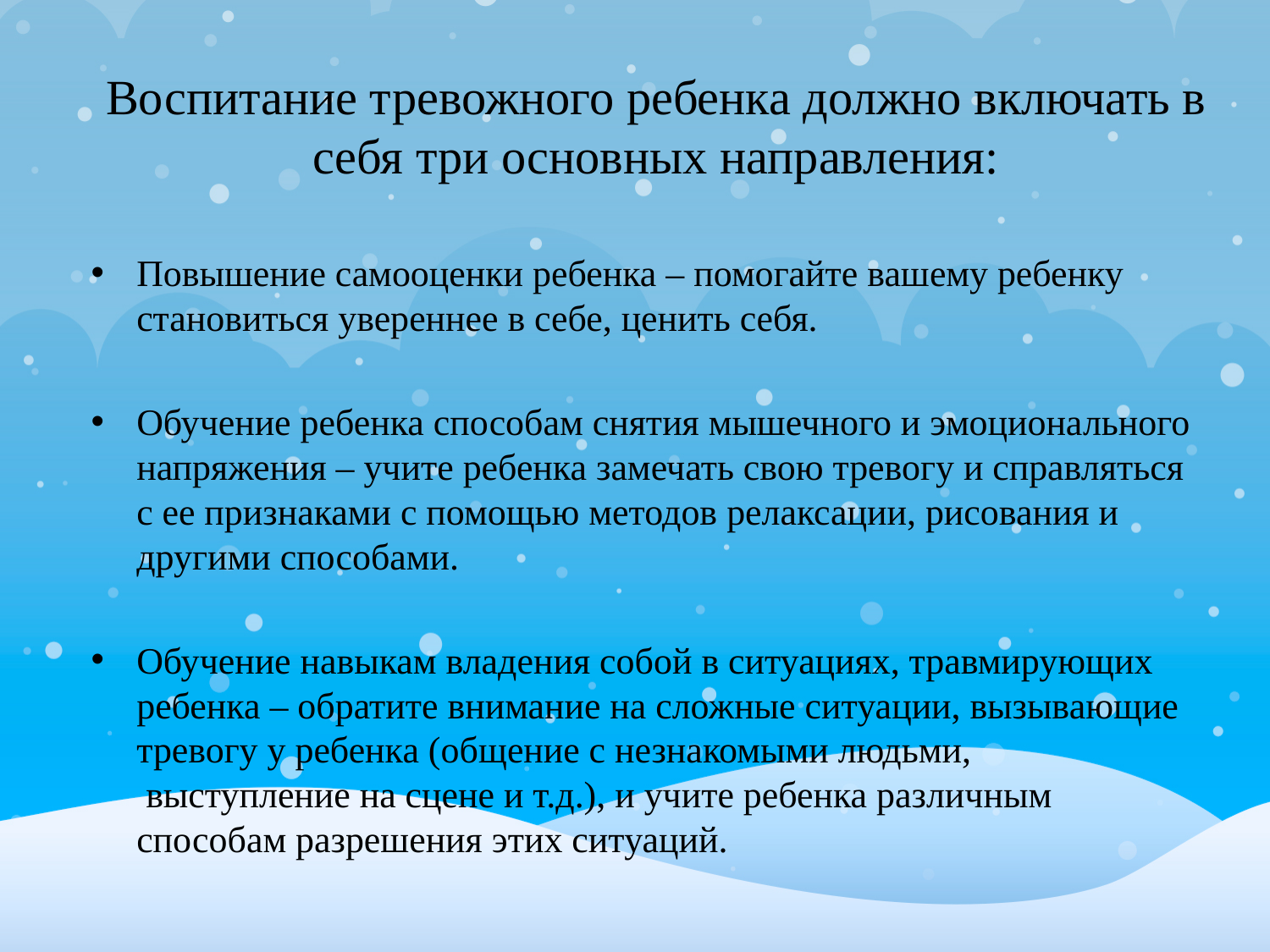

# Воспитание тревожного ребенка должно включать в себя три основных направления:
Повышение самооценки ребенка – помогайте вашему ребенку становиться увереннее в себе, ценить себя.

Обучение ребенка способам снятия мышечного и эмоционального напряжения – учите ребенка замечать свою тревогу и справляться с ее признаками с помощью методов релаксации, рисования и другими способами.

Обучение навыкам владения собой в ситуациях, травмирующих ребенка – обратите внимание на сложные ситуации, вызывающие тревогу у ребенка (общение с незнакомыми людьми,  выступление на сцене и т.д.), и учите ребенка различным способам разрешения этих ситуаций.